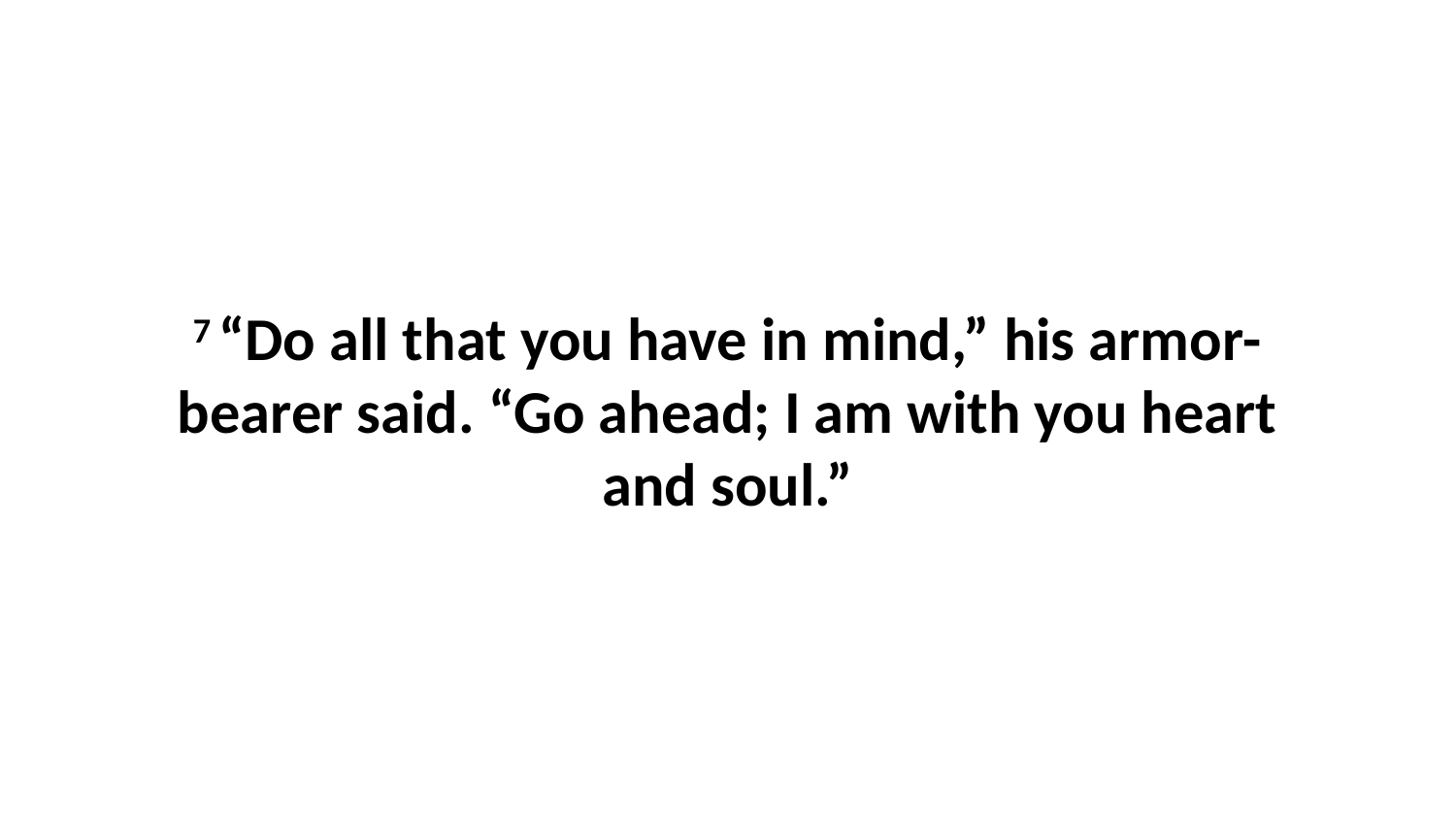

7 “Do all that you have in mind,” his armor-bearer said. “Go ahead; I am with you heart and soul.”